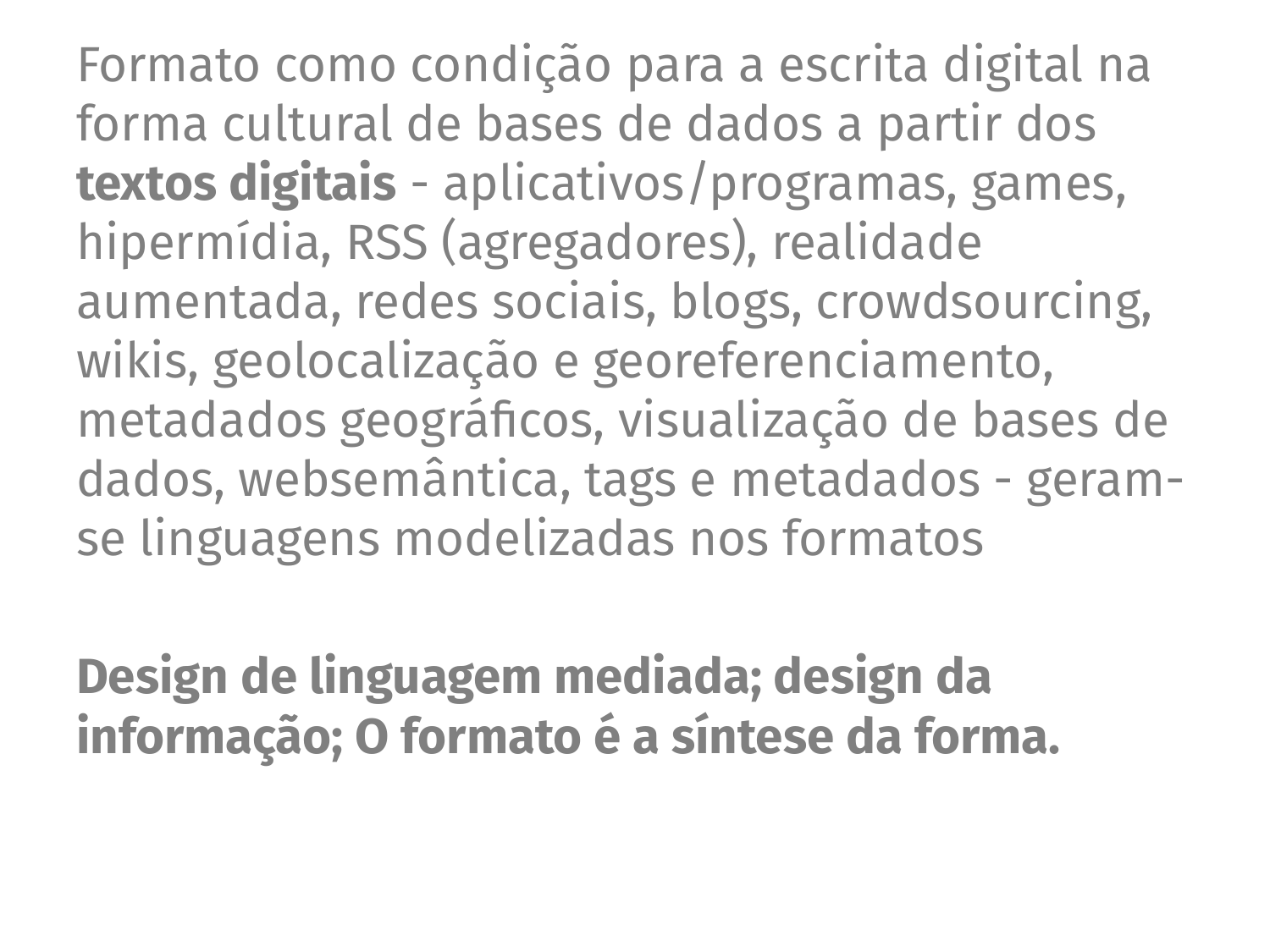

Formato como condição para a escrita digital na forma cultural de bases de dados a partir dos textos digitais - aplicativos/programas, games, hipermídia, RSS (agregadores), realidade aumentada, redes sociais, blogs, crowdsourcing, wikis, geolocalização e georeferenciamento, metadados geográficos, visualização de bases de dados, websemântica, tags e metadados - geram-se linguagens modelizadas nos formatos

Design de linguagem mediada; design da informação; O formato é a síntese da forma.